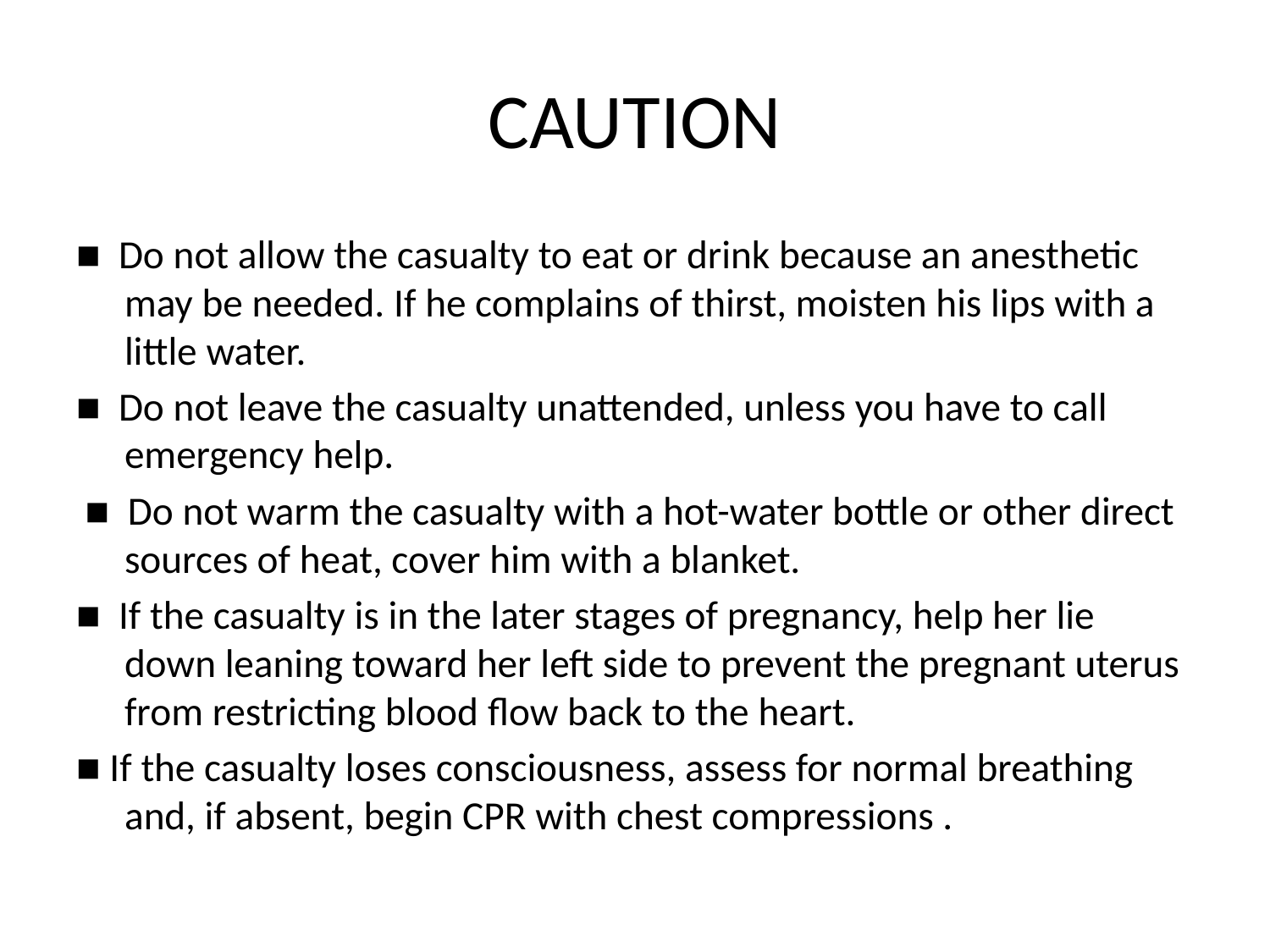

# CAUTION
■  Do not allow the casualty to eat or drink because an anesthetic may be needed. If he complains of thirst, moisten his lips with a  little water.
■  Do not leave the casualty unattended, unless you have to call emergency help.
 ■  Do not warm the casualty with a hot-water bottle or other direct sources of heat, cover him with a blanket.
■  If the casualty is in the later stages of pregnancy, help her lie down leaning toward her left side to prevent the pregnant uterus from restricting blood ﬂow back to the heart.
■ If the casualty loses consciousness, assess for normal breathing and, if absent, begin CPR with chest compressions .